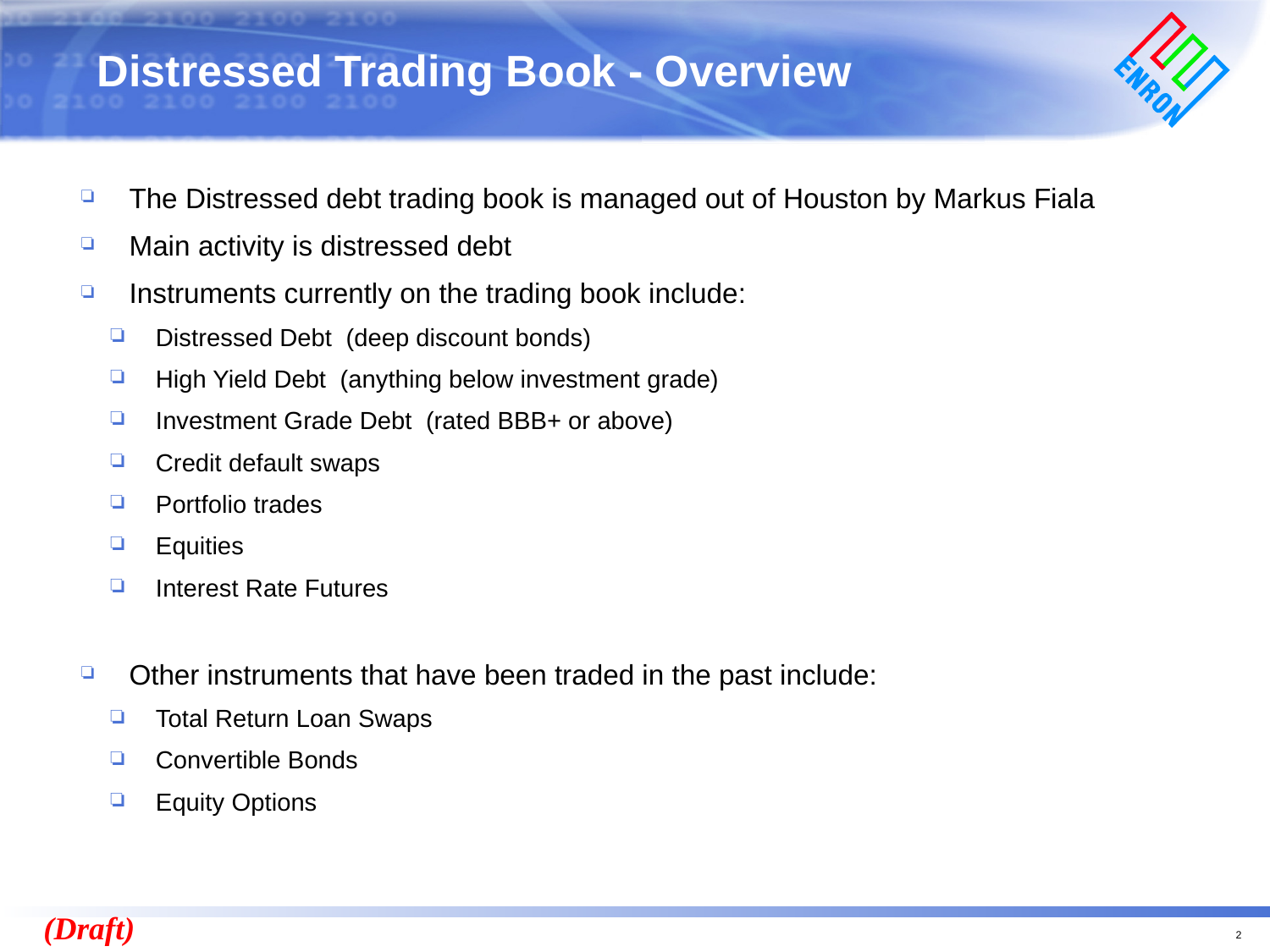

# Distressed Trading Book - Overview
The Distressed debt trading book is managed out of Houston by Markus Fiala
Main activity is distressed debt
Instruments currently on the trading book include:
Distressed Debt  (deep discount bonds)
High Yield Debt  (anything below investment grade)
Investment Grade Debt  (rated BBB+ or above)
Credit default swaps
Portfolio trades
Equities
Interest Rate Futures

Other instruments that have been traded in the past include:
Total Return Loan Swaps
Convertible Bonds
Equity Options